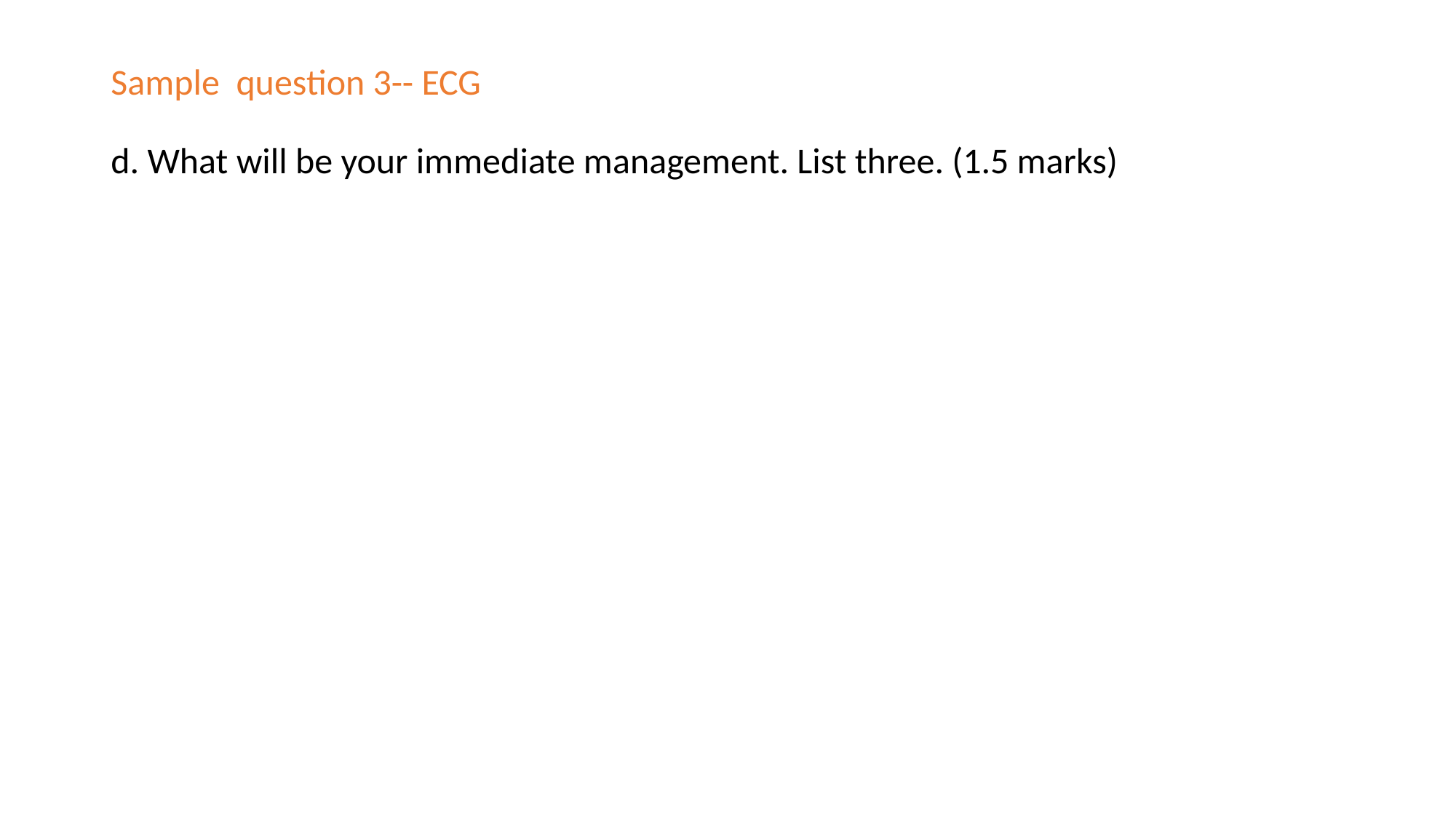

# Sample  question 3-- ECG d. What will be your immediate management. List three. (1.5 marks)